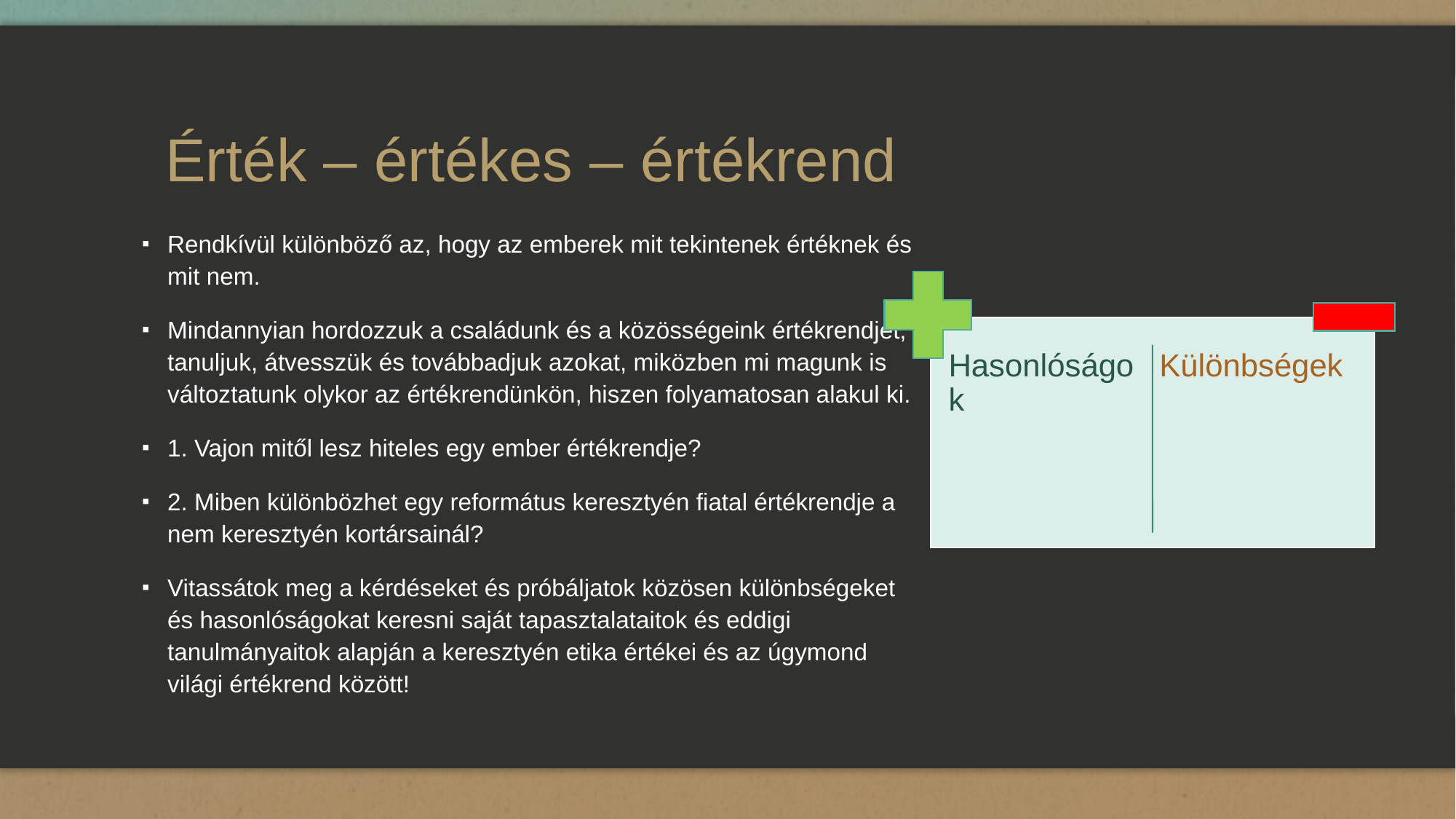

# Érték – értékes – értékrend
Hasonlóságok
Különbségek
Rendkívül különböző az, hogy az emberek mit tekintenek értéknek és mit nem.
Mindannyian hordozzuk a családunk és a közösségeink értékrendjét, tanuljuk, átvesszük és továbbadjuk azokat, miközben mi magunk is változtatunk olykor az értékrendünkön, hiszen folyamatosan alakul ki.
1. Vajon mitől lesz hiteles egy ember értékrendje?
2. Miben különbözhet egy református keresztyén fiatal értékrendje a nem keresztyén kortársainál?
Vitassátok meg a kérdéseket és próbáljatok közösen különbségeket és hasonlóságokat keresni saját tapasztalataitok és eddigi tanulmányaitok alapján a keresztyén etika értékei és az úgymond világi értékrend között!